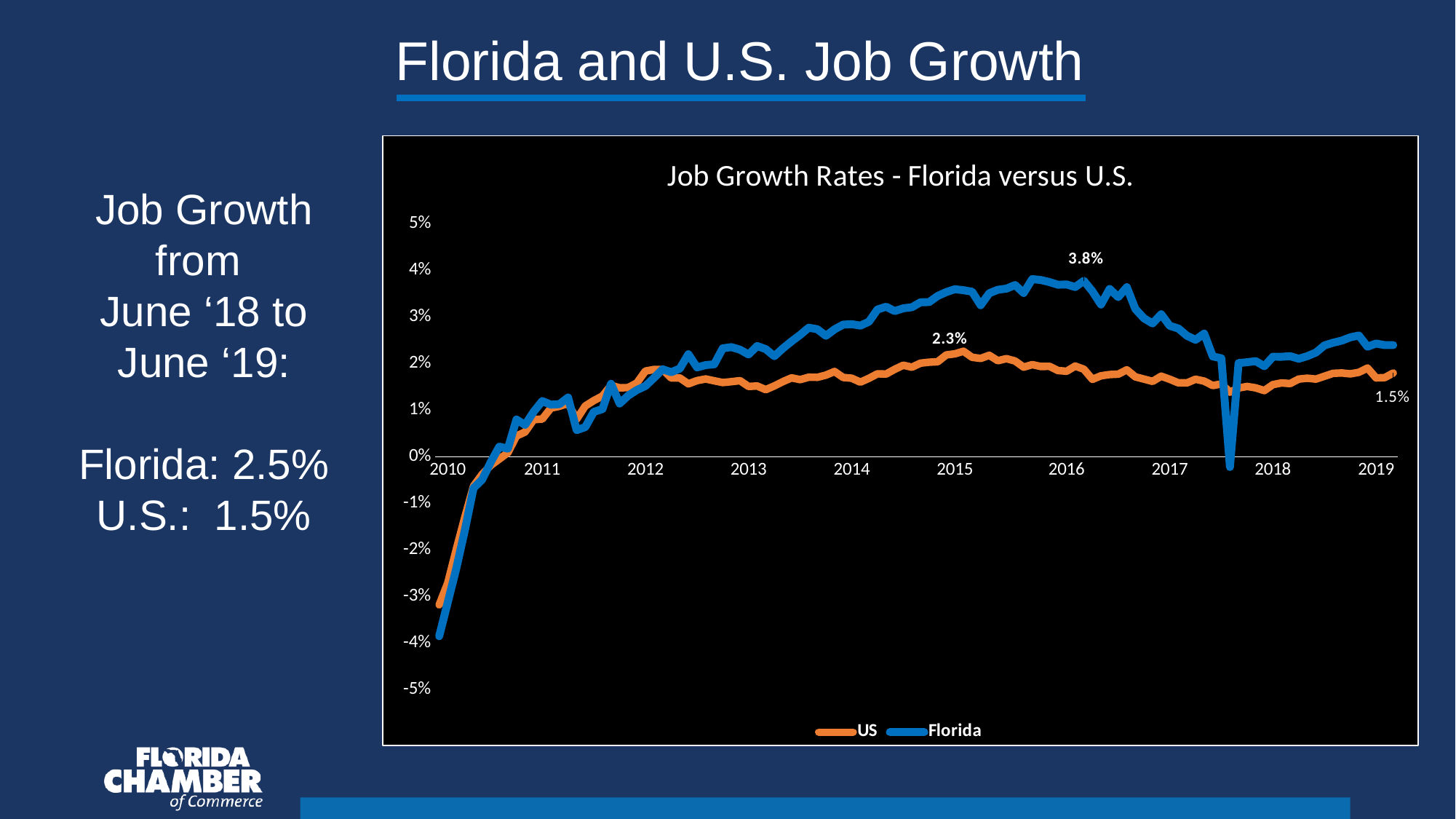

Florida and U.S. Job Growth

### Chart: Job Growth Rates - Florida versus U.S.

| Category | US | Florida |
|---|---|---|
|  | -0.031825708190999 | -0.038563704273020236 |
| 2010 | -0.02712777127771278 | -0.03131875594187157 |
|  | -0.01987489530593304 | -0.02396904397287248 |
|  | -0.012917662229301779 | -0.0157191187391698 |
|  | -0.00627419367104973 | -0.006716685515681561 |
|  | -0.0037855082197426463 | -0.004926994671649071 |
|  | -0.00185943298771856 | -0.001166844934642742 |
|  | -0.0004904176979486747 | 0.0021740039299302317 |
|  | 0.000875179450172349 | 0.0017465418471426576 |
|  | 0.004467134652201659 | 0.008005710366835188 |
|  | 0.005320089488210466 | 0.0068415529905560876 |
|  | 0.00797356013682167 | 0.009688862715405483 |
| 2011 | 0.0081043395194404 | 0.011963031008512991 |
|  | 0.010461396137686466 | 0.011202400314059861 |
|  | 0.010847222756842065 | 0.011305212725718983 |
|  | 0.011472965911535979 | 0.012728619133447827 |
|  | 0.008066367685549415 | 0.0057207125897333665 |
|  | 0.010917030567685589 | 0.006370046871305607 |
|  | 0.012066665644501004 | 0.009651623670120247 |
|  | 0.013040778306768785 | 0.010248494708884321 |
|  | 0.015348269963872887 | 0.015677522839807466 |
|  | 0.014819124018309579 | 0.011441107454770085 |
|  | 0.014874010629755668 | 0.01314546161969879 |
|  | 0.01585918571679698 | 0.014345229829190415 |
| 2012 | 0.01841676919432366 | 0.015203170907478216 |
|  | 0.01876068115234375 | 0.01695714265906856 |
|  | 0.018773228538353743 | 0.018811469732649976 |
|  | 0.016919278252611587 | 0.018183824949642696 |
|  | 0.016937443061038567 | 0.018942165647305685 |
|  | 0.015672009397142965 | 0.022029658498832254 |
|  | 0.016361653132953582 | 0.019201366410005725 |
|  | 0.01670980338736775 | 0.019697178251892686 |
|  | 0.016324958073337663 | 0.01987118746481011 |
|  | 0.015952873025690536 | 0.023309767314160228 |
|  | 0.01613292140758044 | 0.023563297215745464 |
|  | 0.016356441006966912 | 0.023013841162055154 |
| 2013 | 0.015112291680735955 | 0.02197862203595757 |
|  | 0.015209951247275913 | 0.0237913451312955 |
|  | 0.014420381403763203 | 0.023127753303964684 |
|  | 0.015225771747900666 | 0.021612466124661247 |
|  | 0.01614769579921016 | 0.02330528569299351 |
|  | 0.01695231415503309 | 0.024800205541507164 |
|  | 0.01657524445504412 | 0.02617815198735013 |
|  | 0.017090199931520104 | 0.027739906318759194 |
|  | 0.01706619095402683 | 0.02740150270648749 |
|  | 0.017543599147691418 | 0.025998417021048277 |
|  | 0.01833134348280695 | 0.027375783888084926 |
|  | 0.017040743811441432 | 0.028397837374872965 |
| 2014 | 0.0168831264830023 | 0.02849204546972472 |
|  | 0.016029565807527183 | 0.028179142640263073 |
|  | 0.016853601379533966 | 0.029010352297040517 |
|  | 0.017823239384796526 | 0.031646660919159145 |
|  | 0.01777186769913455 | 0.03222859261417047 |
|  | 0.018797461388899078 | 0.031299069736755274 |
|  | 0.01967741935483871 | 0.031897800605821126 |
|  | 0.0192473763557325 | 0.03212672060523267 |
|  | 0.020112401429500625 | 0.033197467923093964 |
|  | 0.020320161102031286 | 0.03323701311436825 |
|  | 0.0204190121101345 | 0.03455022107446096 |
|  | 0.021879321639129486 | 0.03538245321812451 |
| 2015 | 0.022112861369369106 | 0.03600187022702476 |
|  | 0.02266671506879152 | 0.03578691051329545 |
|  | 0.021371888248722687 | 0.03546337431552851 |
|  | 0.021126149574874197 | 0.032552937092606135 |
|  | 0.02179985996116449 | 0.03513475377451679 |
|  | 0.020639938929978324 | 0.03587650498355881 |
|  | 0.021080785712231456 | 0.03613181539718199 |
|  | 0.020578436440921364 | 0.03689140006617299 |
|  | 0.01925735942055981 | 0.035187863104751825 |
|  | 0.019801059775030213 | 0.03817875808308971 |
|  | 0.019396690145368132 | 0.037985375693393754 |
|  | 0.01943787572295507 | 0.03754163262741164 |
|  | 0.01853366427469081 | 0.036957175809848586 |
| 2016 | 0.01838744258361317 | 0.037013880205076906 |
|  | 0.019491393134374955 | 0.03646885679363423 |
|  | 0.01881983091890055 | 0.037814550570891364 |
|  | 0.016629813568062847 | 0.03554079508277972 |
|  | 0.017400139709150948 | 0.03270710589049039 |
|  | 0.01766702343397927 | 0.03605434635330054 |
|  | 0.01774331987223684 | 0.03430247542371841 |
|  | 0.018689683772518645 | 0.03643025193608472 |
|  | 0.01716569665521352 | 0.031752803510482694 |
|  | 0.01668241800553047 | 0.02974505969659814 |
|  | 0.016195633187772927 | 0.028648609361372222 |
|  | 0.0173166218622351 | 0.03062285410319639 |
| 2017 | 0.016654234665067935 | 0.028144218015193494 |
|  | 0.015882406163654206 | 0.027556496835214554 |
|  | 0.015873015873015872 | 0.025998800239952095 |
|  | 0.016656590714836664 | 0.02513043894500024 |
|  | 0.016256441198704476 | 0.026468442392565527 |
|  | 0.015305310499913509 | 0.02156699560099865 |
|  | 0.015650490806027928 | 0.021156675684655093 |
|  | 0.013882563996412061 | -0.0021990754424753033 |
|  | 0.014780294778640268 | 0.020131135920609562 |
|  | 0.015107279587958246 | 0.02032271000919998 |
|  | 0.014803049992093122 | 0.02054947772530824 |
|  | 0.014221490099179793 | 0.01946063883447309 |
| 2018 | 0.01550371650346965 | 0.0214979358228562 |
|  | 0.015867034796489522 | 0.02147742177253134 |
|  | 0.015727616024518387 | 0.021621431995977363 |
|  | 0.016684437882764653 | 0.021059021292491552 |
|  | 0.01688356888891922 | 0.021614504439421124 |
|  | 0.01668290887778815 | 0.02239188119733714 |
|  | 0.017308268220304374 | 0.023937066431169315 |
|  | 0.017918634563297082 | 0.0245 |
|  | 0.018002472792489232 | 0.024956861110146035 |
|  | 0.01781280948569413 | 0.02566325645916421 |
|  | 0.01815089839833058 | 0.026055249128799158 |
|  | 0.019077331203854717 | 0.02365720071800069 |
| 2019 | 0.016941599087084817 | 0.024329196183565407 |
Job Growth from
June ‘18 to June ‘19:

Florida: 2.5%
U.S.:  1.5%